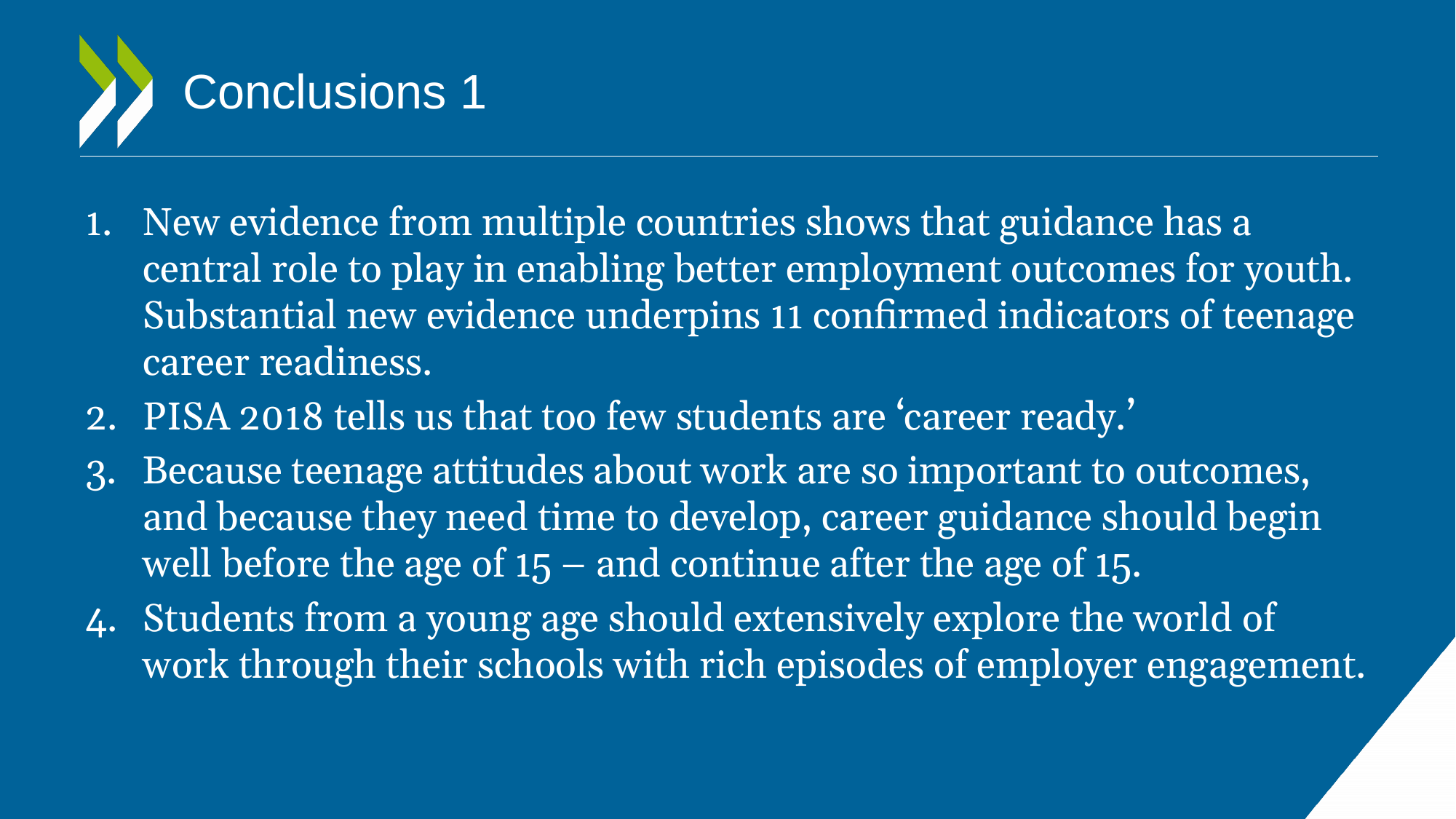

# Conclusions 1
New evidence from multiple countries shows that guidance has a central role to play in enabling better employment outcomes for youth. Substantial new evidence underpins 11 confirmed indicators of teenage career readiness.
PISA 2018 tells us that too few students are ‘career ready.’
Because teenage attitudes about work are so important to outcomes, and because they need time to develop, career guidance should begin well before the age of 15 – and continue after the age of 15.
Students from a young age should extensively explore the world of work through their schools with rich episodes of employer engagement.